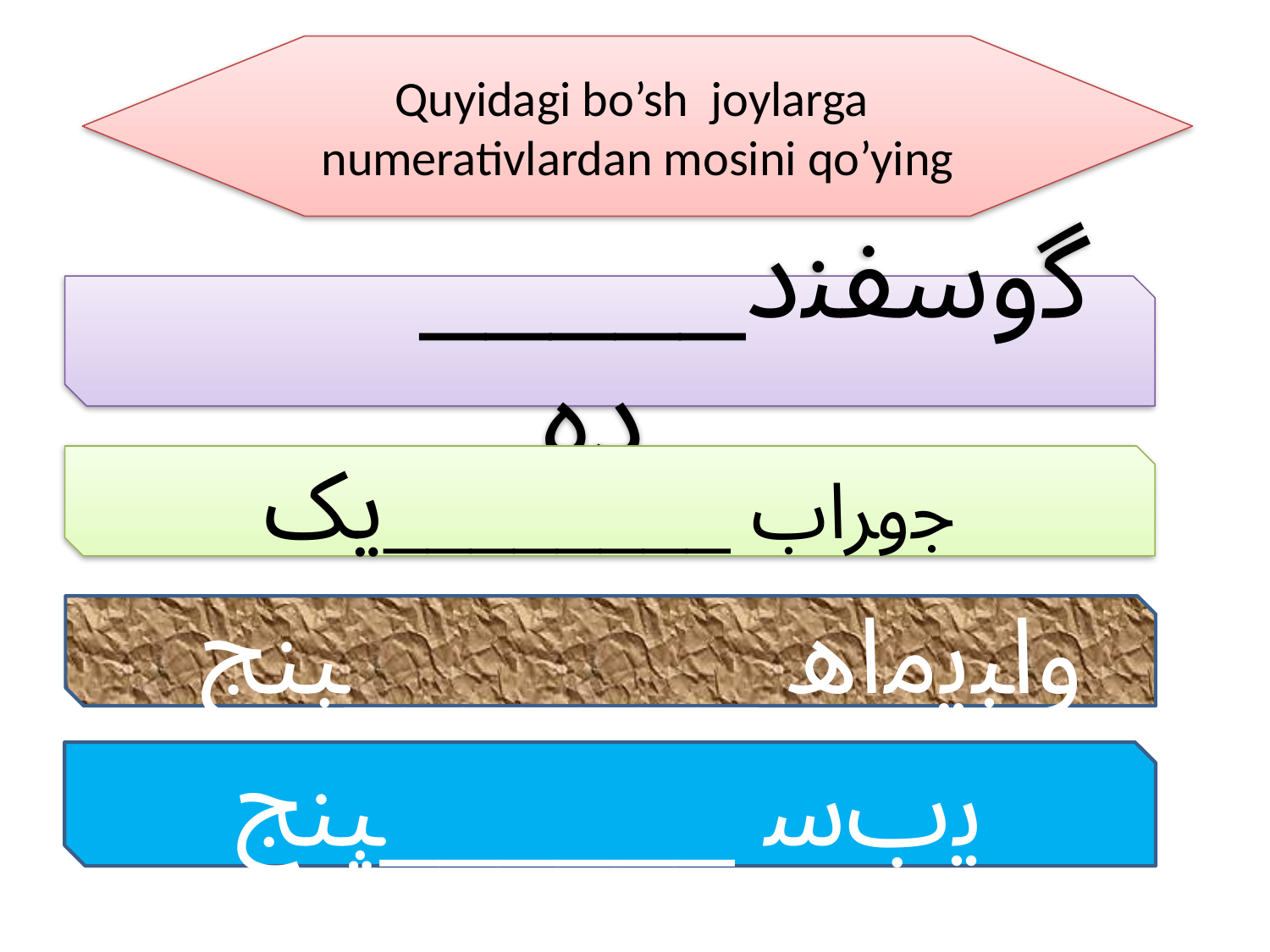

Quyidagi bo’sh  joylarga  numerativlardan mosini qo’ying
#
         ﮔﻭﺳﻔﻨﺩ_____ ﺩﮦ
ﺟﻭﺮﺍﺏ ________ﻳﮏ
ﻭﺍﭙﻳﻣﺍﮪ _______ﭙﻨﺞ
ﻳﺏﺳ ______ﭙﻨﺞ